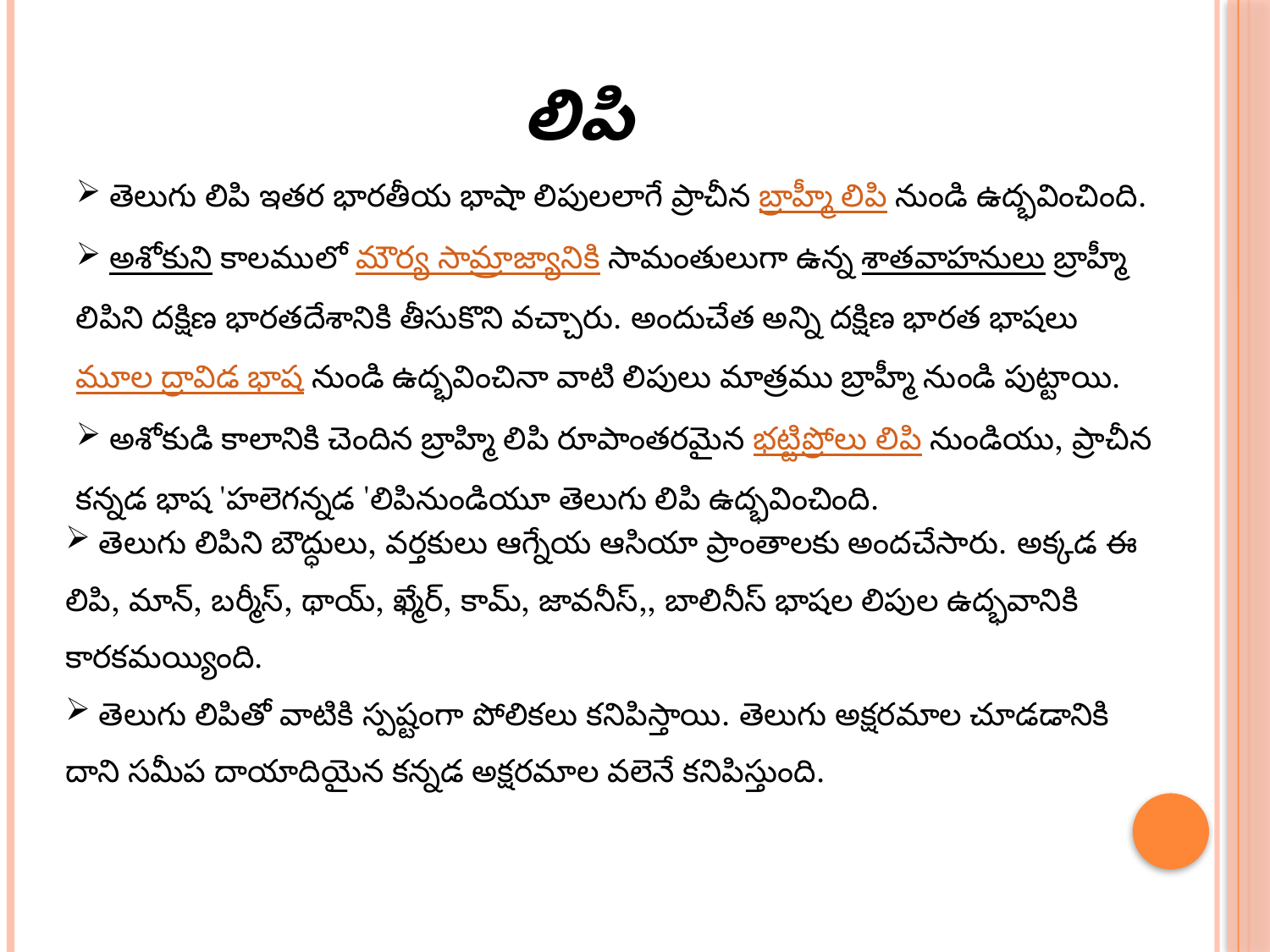

లిపి
 తెలుగు లిపి ఇతర భారతీయ భాషా లిపులలాగే ప్రాచీన బ్రాహ్మీ లిపి నుండి ఉద్భవించింది.
 అశోకుని కాలములో మౌర్య సామ్రాజ్యానికి సామంతులుగా ఉన్న శాతవాహనులు బ్రాహ్మీ లిపిని దక్షిణ భారతదేశానికి తీసుకొని వచ్చారు. అందుచేత అన్ని దక్షిణ భారత భాషలు మూల ద్రావిడ భాష నుండి ఉద్భవించినా వాటి లిపులు మాత్రము బ్రాహ్మీ నుండి పుట్టాయి.
 అశోకుడి కాలానికి చెందిన బ్రాహ్మి లిపి రూపాంతరమైన భట్టిప్రోలు లిపి నుండియు, ప్రాచీన కన్నడ భాష 'హలెగన్నడ 'లిపినుండియూ తెలుగు లిపి ఉద్భవించింది.
 తెలుగు లిపిని బౌద్ధులు, వర్తకులు ఆగ్నేయ ఆసియా ప్రాంతాలకు అందచేసారు. అక్కడ ఈ లిపి, మాన్, బర్మీస్, థాయ్, ఖ్మేర్, కామ్, జావనీస్,, బాలినీస్ భాషల లిపుల ఉద్భవానికి కారకమయ్యింది.
 తెలుగు లిపితో వాటికి స్పష్టంగా పోలికలు కనిపిస్తాయి. తెలుగు అక్షరమాల చూడడానికి దాని సమీప దాయాదియైన కన్నడ అక్షరమాల వలెనే కనిపిస్తుంది.